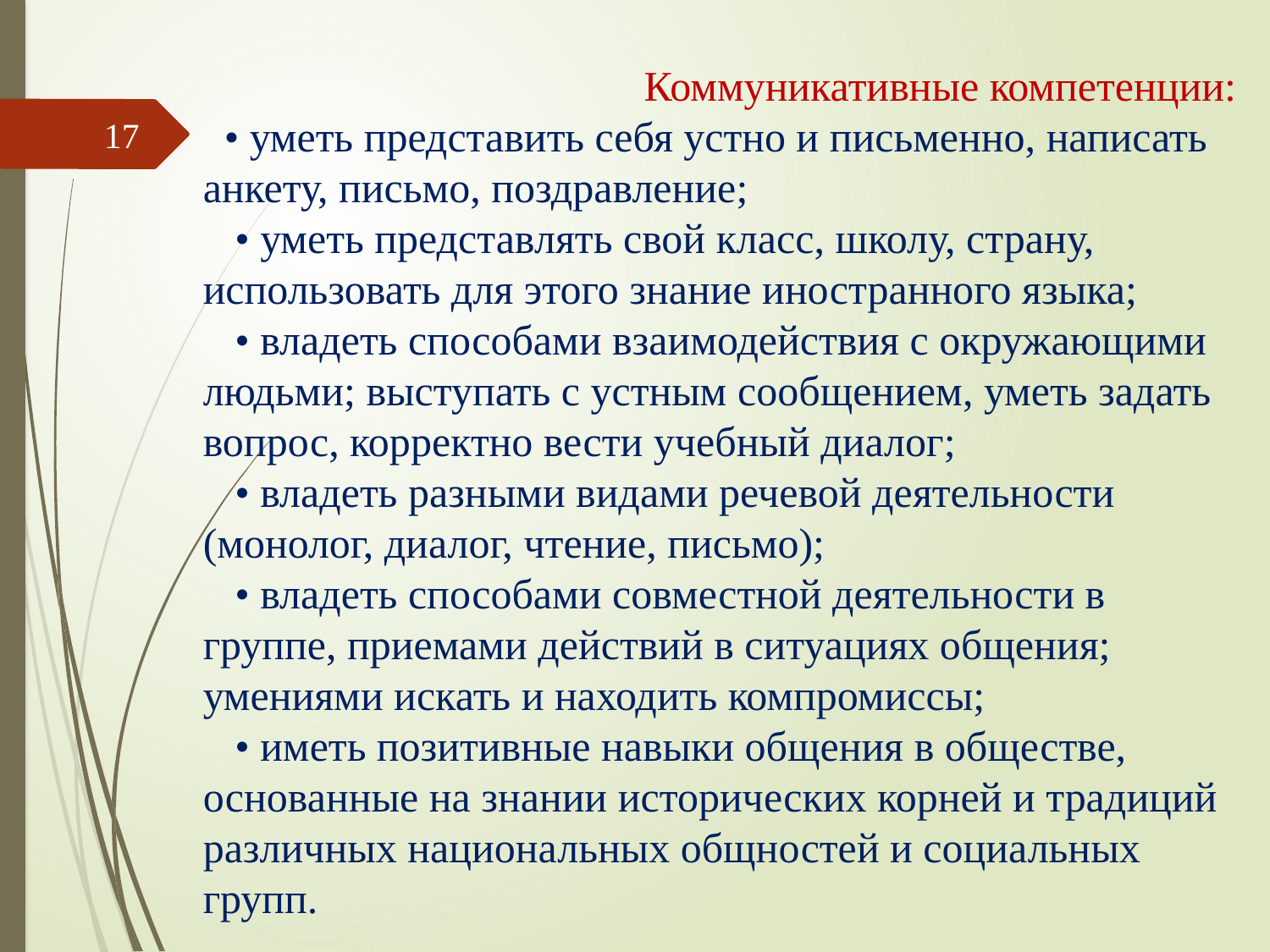

Коммуникативные компетенции:
  • уметь представить себя устно и письменно, написать анкету, письмо, поздравление;
   • уметь представлять свой класс, школу, страну, использовать для этого знание иностранного языка;
   • владеть способами взаимодействия с окружающими людьми; выступать с устным сообщением, уметь задать вопрос, корректно вести учебный диалог;
   • владеть разными видами речевой деятельности (монолог, диалог, чтение, письмо);
   • владеть способами совместной деятельности в группе, приемами действий в ситуациях общения; умениями искать и находить компромиссы;
   • иметь позитивные навыки общения в обществе, основанные на знании исторических корней и традиций различных национальных общностей и социальных групп.

17
Электронное пособие